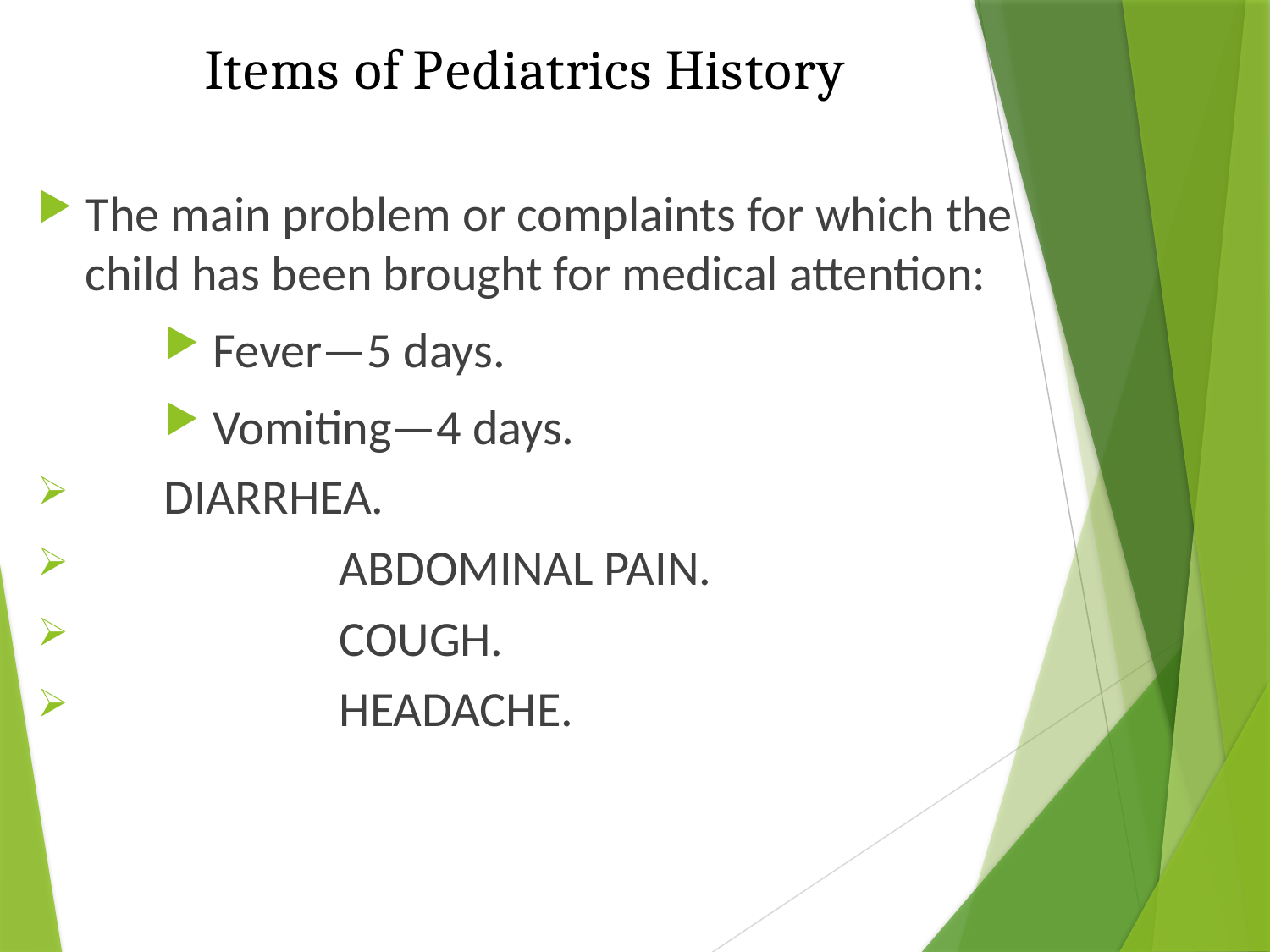

# Items of Pediatrics History
The main problem or complaints for which the child has been brought for medical attention:
 Fever—5 days.
 Vomiting—4 days.
       DIARRHEA.
		ABDOMINAL PAIN.
		COUGH.
		HEADACHE.